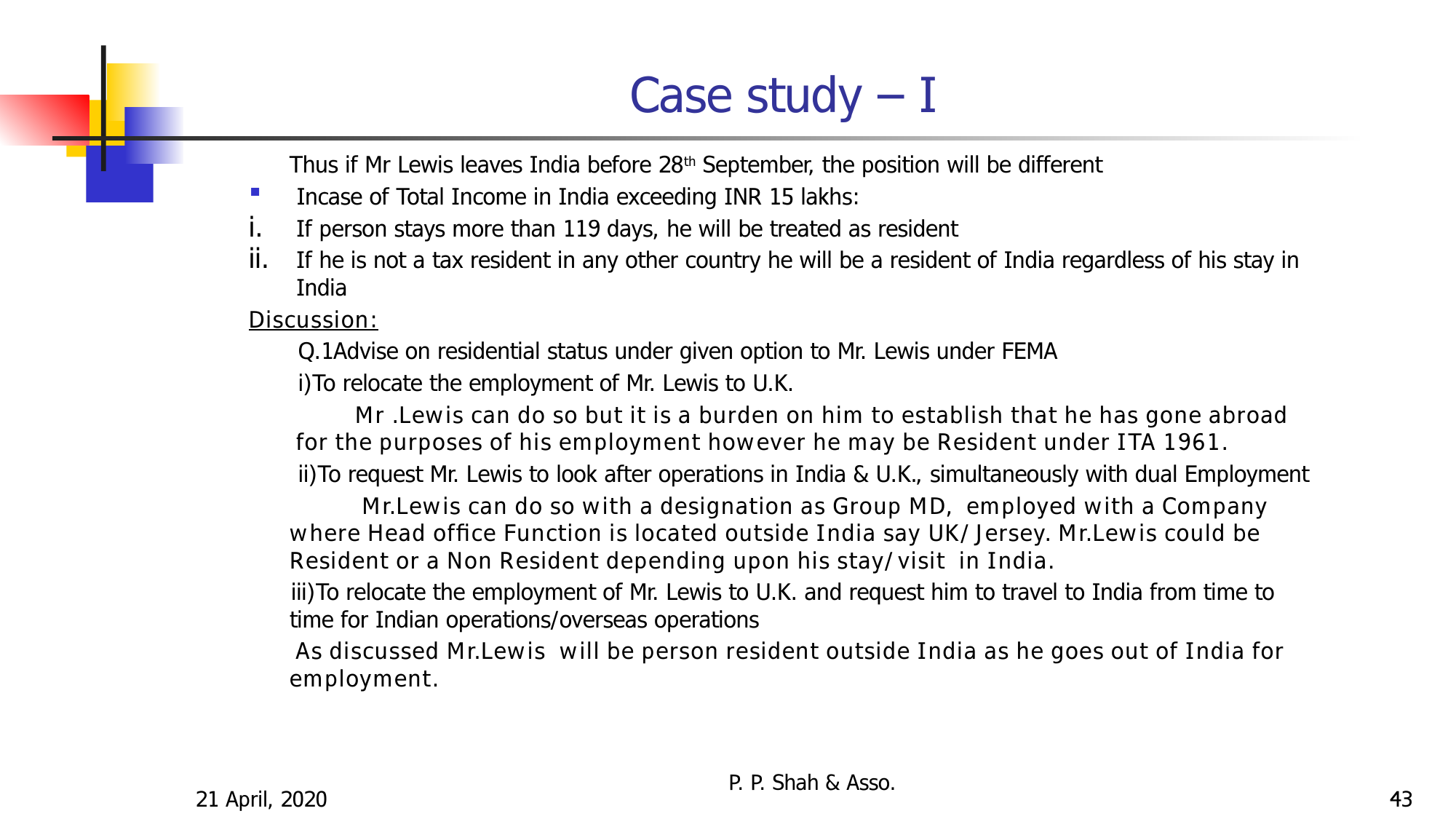

# Case study – I
      Thus if Mr Lewis leaves India before 28th September, the position will be different
     Incase of Total Income in India exceeding INR 15 lakhs:
If person stays more than 119 days, he will be treated as resident
If he is not a tax resident in any other country he will be a resident of India regardless of his stay in India
Discussion:
       Q.1Advise on residential status under given option to Mr. Lewis under FEMA
       i)To relocate the employment of Mr. Lewis to U.K.
               Mr .Lewis can do so but it is a burden on him to establish that he has gone abroad  for the purposes of his employment however he may be Resident under ITA 1961.
       ii)To request Mr. Lewis to look after operations in India & U.K., simultaneously with dual Employment
                Mr.Lewis can do so with a designation as Group MD,  employed with a Company where Head office Function is located outside India say UK/Jersey. Mr.Lewis could be Resident or a Non Resident depending upon his stay/visit  in India.
      iii)To relocate the employment of Mr. Lewis to U.K. and request him to travel to India from time to time for Indian operations/overseas operations
       As discussed Mr.Lewis  will be person resident outside India as he goes out of India for employment.

P. P. Shah & Asso.
21 April, 2020
43